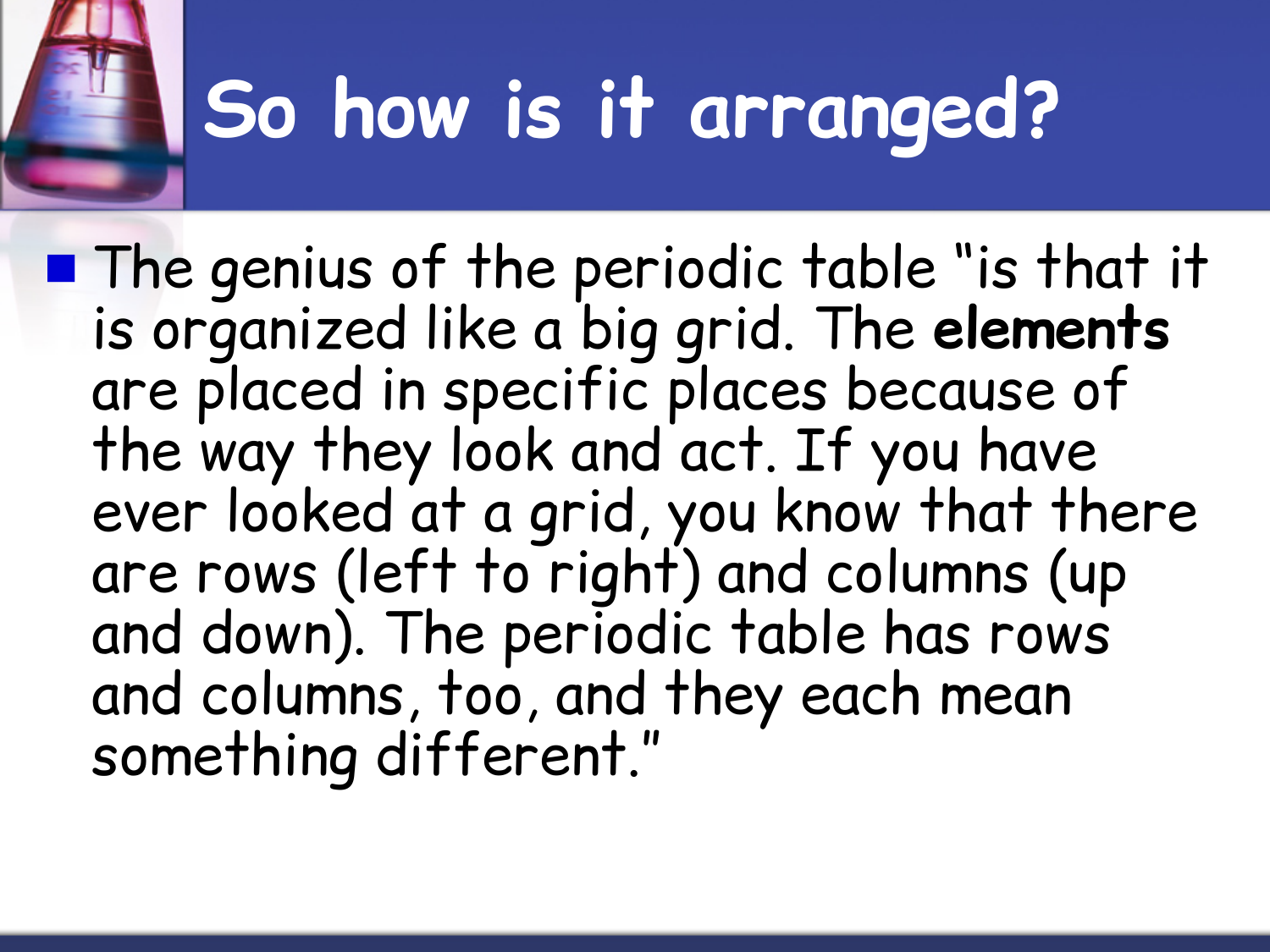

# So how is it arranged?
The genius of the periodic table “is that it is organized like a big grid. The elements are placed in specific places because of the way they look and act. If you have ever looked at a grid, you know that there are rows (left to right) and columns (up and down). The periodic table has rows and columns, too, and they each mean something different.”